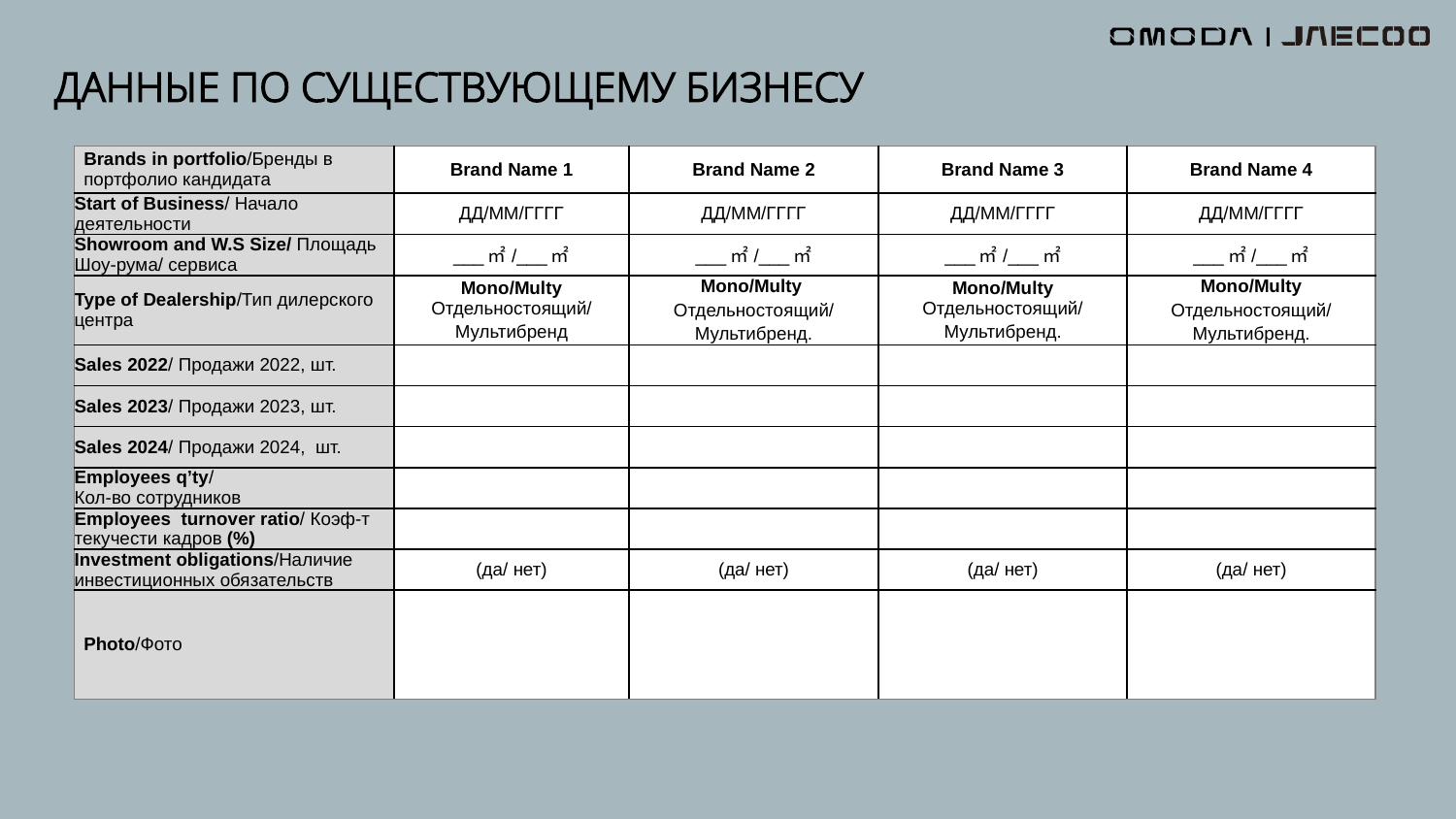

ДАННЫЕ ПО СУЩЕСТВУЮЩЕМУ БИЗНЕСУ
| Brands in portfolio/Бренды в портфолио кандидата | Brand Name 1 | Brand Name 2 | Brand Name 3 | Brand Name 4 |
| --- | --- | --- | --- | --- |
| Start of Business/ Начало деятельности | ДД/ММ/ГГГГ | ДД/ММ/ГГГГ | ДД/ММ/ГГГГ | ДД/ММ/ГГГГ |
| Showroom and W.S Size/ Площадь Шоу-рума/ сервиса | \_\_\_㎡/\_\_\_㎡ | \_\_\_㎡/\_\_\_㎡ | \_\_\_㎡/\_\_\_㎡ | \_\_\_㎡/\_\_\_㎡ |
| Type of Dealership/Тип дилерского центра | Mono/Multy Отдельностоящий/ Мультибренд | Mono/Multy Отдельностоящий/ Мультибренд. | Mono/Multy Отдельностоящий/ Мультибренд. | Mono/Multy Отдельностоящий/ Мультибренд. |
| Sales 2022/ Продажи 2022, шт. |  |  |  |  |
| Sales 2023/ Продажи 2023, шт. |  |  |  |  |
| Sales 2024/ Продажи 2024, шт. |  |  |  |  |
| Employees q’ty/ Кол-во сотрудников |  |  |  |  |
| Employees turnover ratio/ Коэф-т текучести кадров (%) |  |  |  |  |
| Investment obligations/Наличие инвестиционных обязательств | (да/ нет) | (да/ нет) | (да/ нет) | (да/ нет) |
| Photo/Фото |  |  |  |  |